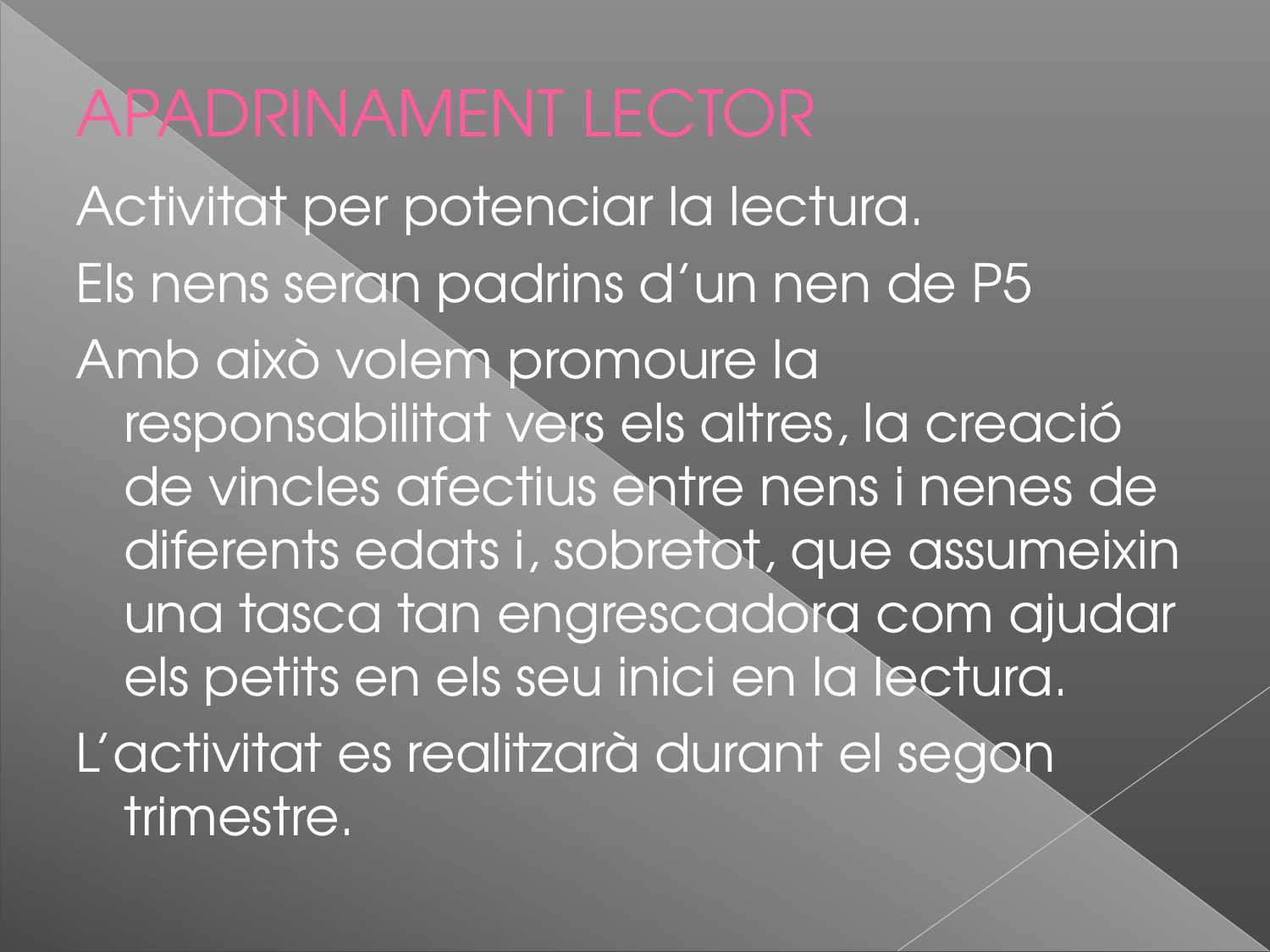

# APADRINAMENT LECTOR
Activitat per potenciar la lectura.
Els nens seran padrins d’un nen de P5
Amb això volem promoure la responsabilitat vers els altres, la creació de vincles afectius entre nens i nenes de diferents edats i, sobretot, que assumeixin una tasca tan engrescadora com ajudar els petits en els seu inici en la lectura.
L’activitat es realitzarà durant el segon trimestre.